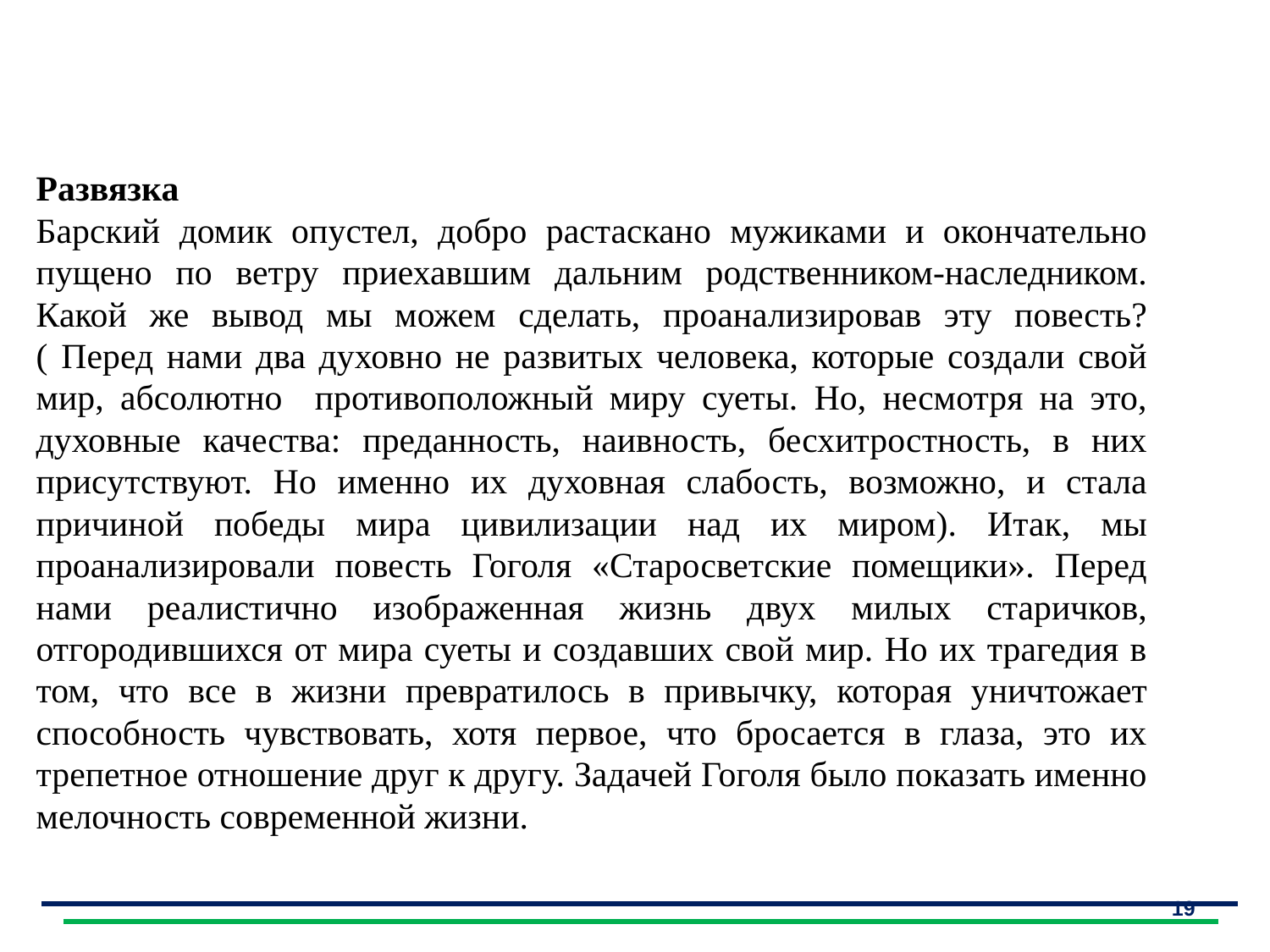

#

| Развязка Барский домик опустел, добро растаскано мужиками и окончательно пущено по ветру приехавшим дальним родственником-наследником. Какой же вывод мы можем сделать, проанализировав эту повесть? ( Перед нами два духовно не развитых человека, которые создали свой мир, абсолютно противоположный миру суеты. Но, несмотря на это, духовные качества: преданность, наивность, бесхитростность, в них присутствуют. Но именно их духовная слабость, возможно, и стала причиной победы мира цивилизации над их миром). Итак, мы проанализировали повесть Гоголя «Старосветские помещики». Перед нами реалистично изображенная жизнь двух милых старичков, отгородившихся от мира суеты и создавших свой мир. Но их трагедия в том, что все в жизни превратилось в привычку, которая уничтожает способность чувствовать, хотя первое, что бросается в глаза, это их трепетное отношение друг к другу. Задачей Гоголя было показать именно мелочность современной жизни. |
| --- |
19